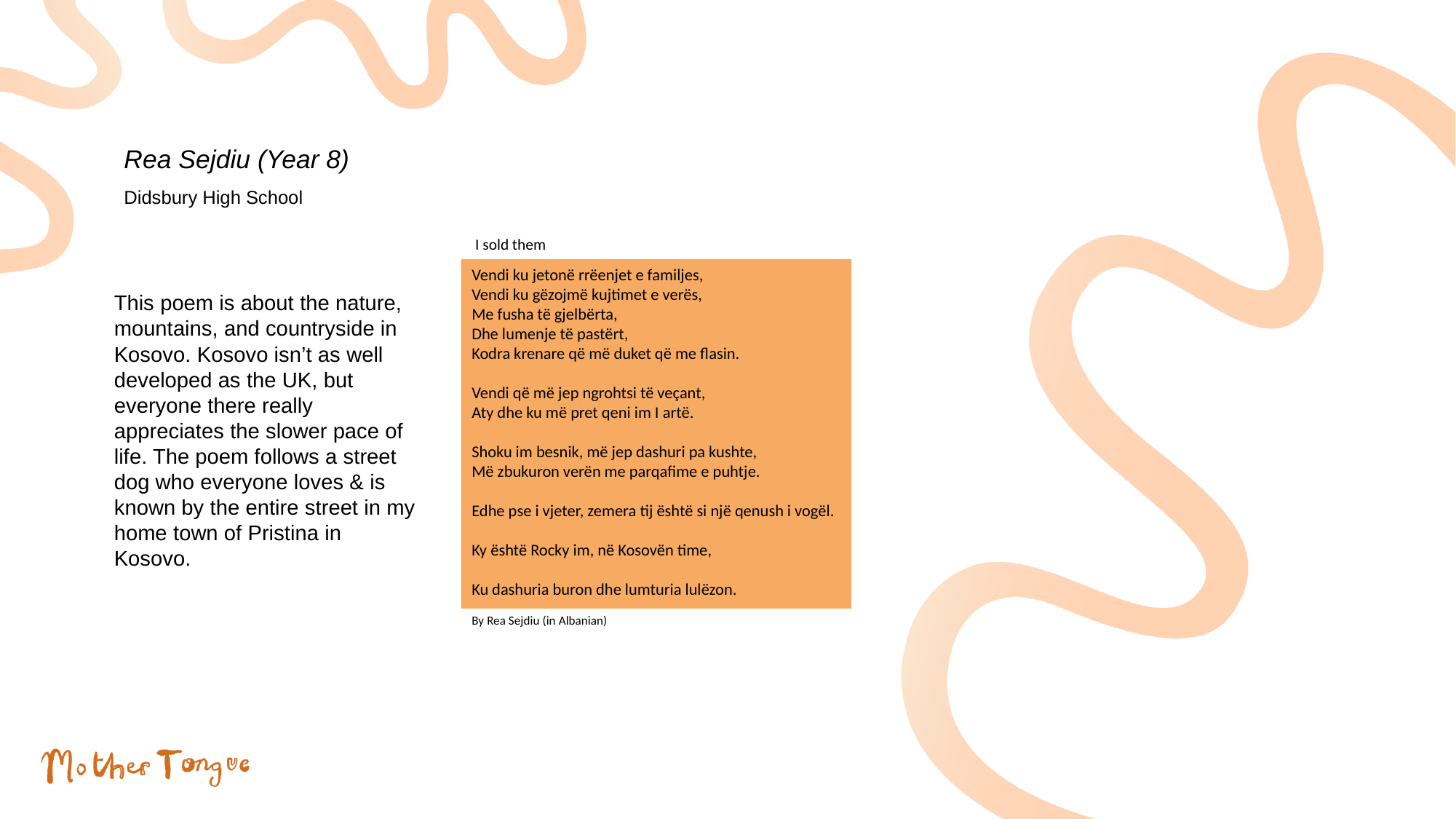

Rea Sejdiu (Year 8)
Didsbury High School
 I sold them
Vendi ku jetonë rrëenjet e familjes,
Vendi ku gëzojmë kujtimet e verës,
Me fusha të gjelbërta,
Dhe lumenje të pastërt,
Kodra krenare që më duket që me flasin.

Vendi që më jep ngrohtsi të veçant,
Aty dhe ku më pret qeni im I artë.

Shoku im besnik, më jep dashuri pa kushte,
Më zbukuron verën me parqafime e puhtje.

Edhe pse i vjeter, zemera tij është si një qenush i vogël.

Ky është Rocky im, në Kosovën time,

Ku dashuria buron dhe lumturia lulëzon.
This poem is about the nature, mountains, and countryside in Kosovo. Kosovo isn’t as well developed as the UK, but everyone there really appreciates the slower pace of life. The poem follows a street dog who everyone loves & is known by the entire street in my home town of Pristina in Kosovo.
By Rea Sejdiu (in Albanian)